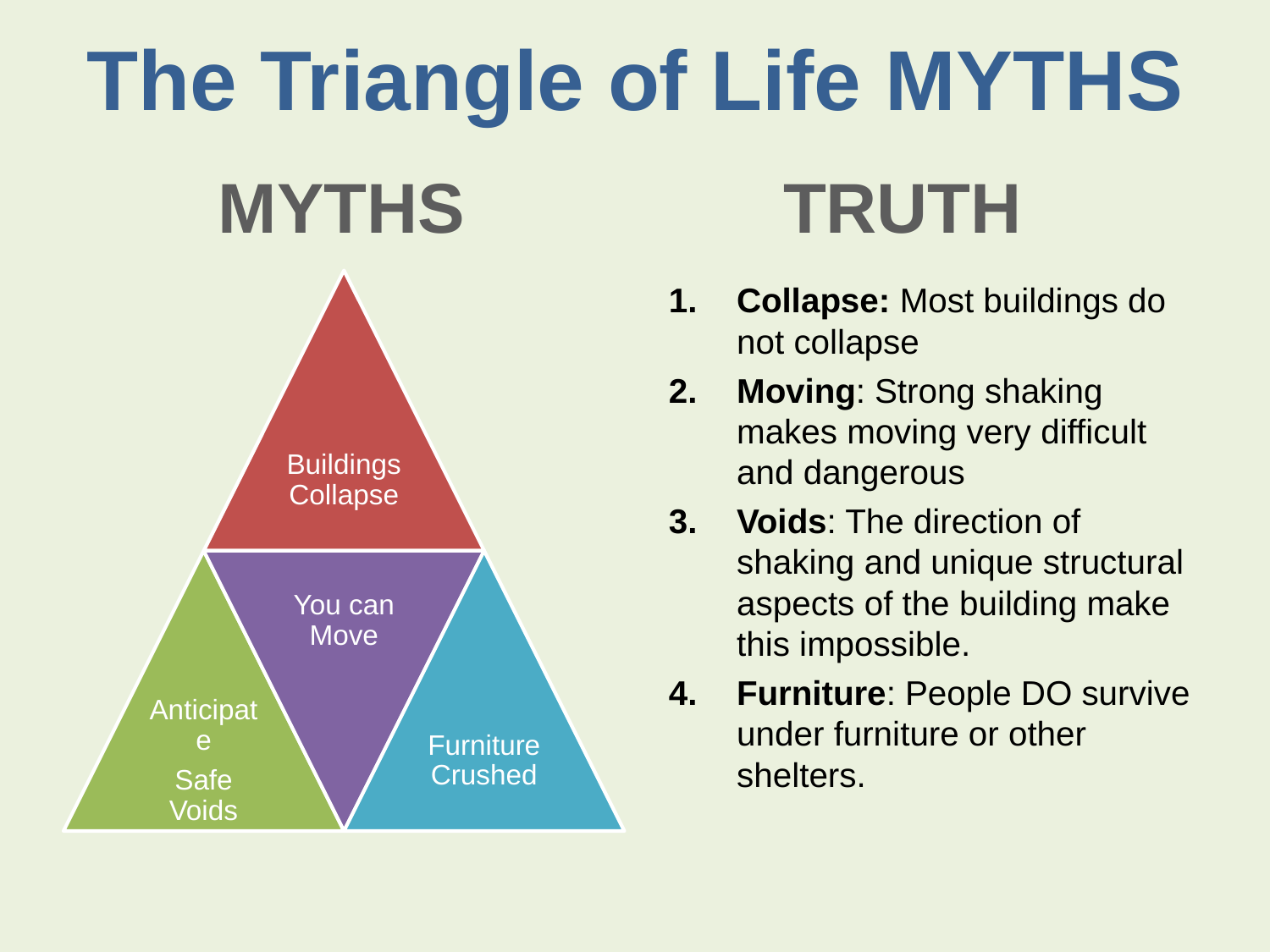

# The Triangle of Life Myths
MYTHS
TRUTH
Buildings Collapse
Anticipate
Safe Voids
You can Move
Furniture Crushed
Collapse: Most buildings do not collapse
Moving: Strong shaking makes moving very difficult and dangerous
Voids: The direction of shaking and unique structural aspects of the building make this impossible.
Furniture: People DO survive under furniture or other shelters.